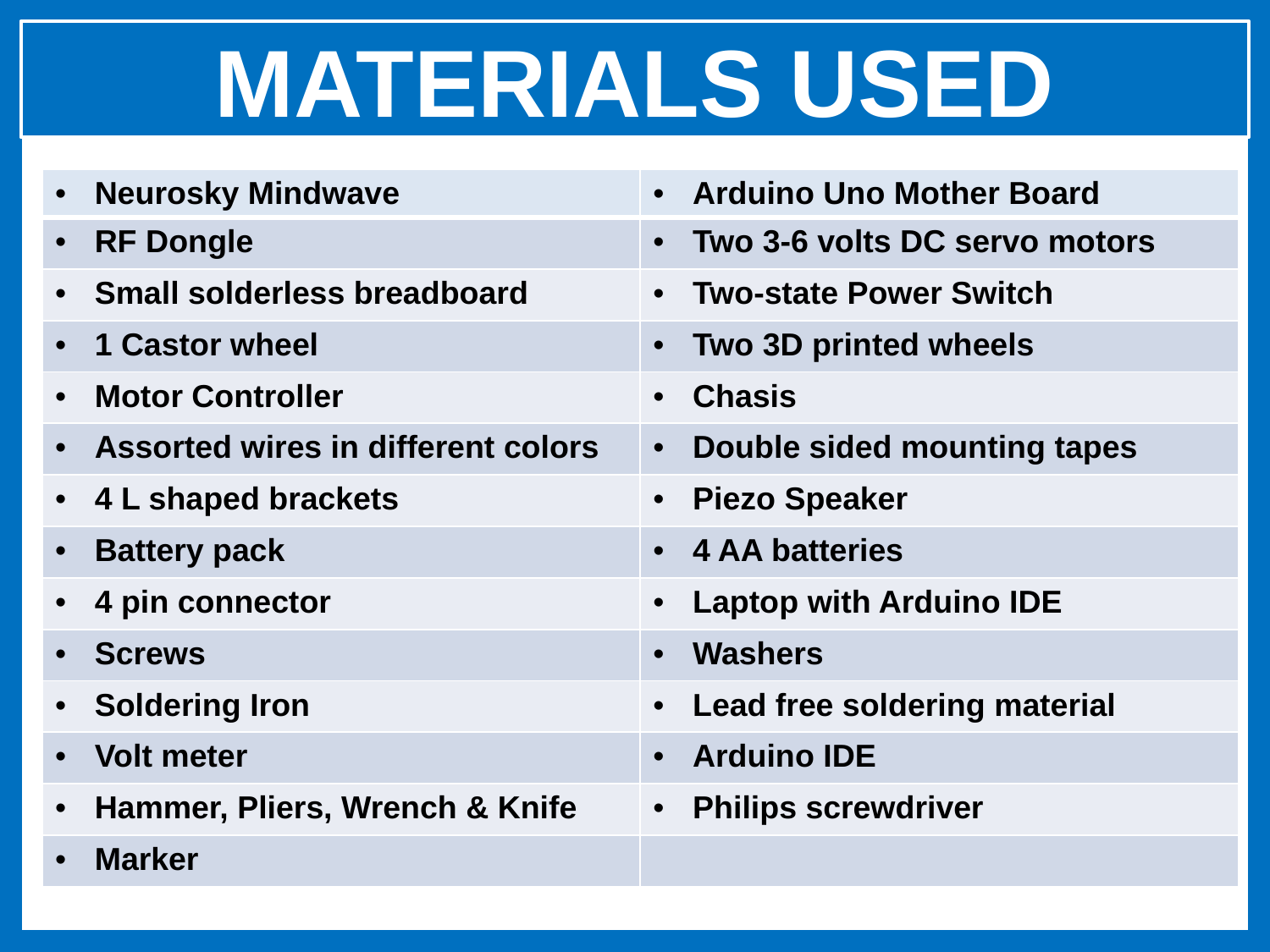

MATERIALS USED
| Neurosky Mindwave | Arduino Uno Mother Board |
| --- | --- |
| RF Dongle | Two 3-6 volts DC servo motors |
| Small solderless breadboard | Two-state Power Switch |
| 1 Castor wheel | Two 3D printed wheels |
| Motor Controller | Chasis |
| Assorted wires in different colors | Double sided mounting tapes |
| 4 L shaped brackets | Piezo Speaker |
| Battery pack | 4 AA batteries |
| 4 pin connector | Laptop with Arduino IDE |
| Screws | Washers |
| Soldering Iron | Lead free soldering material |
| Volt meter | Arduino IDE |
| Hammer, Pliers, Wrench & Knife | Philips screwdriver |
| Marker |  |